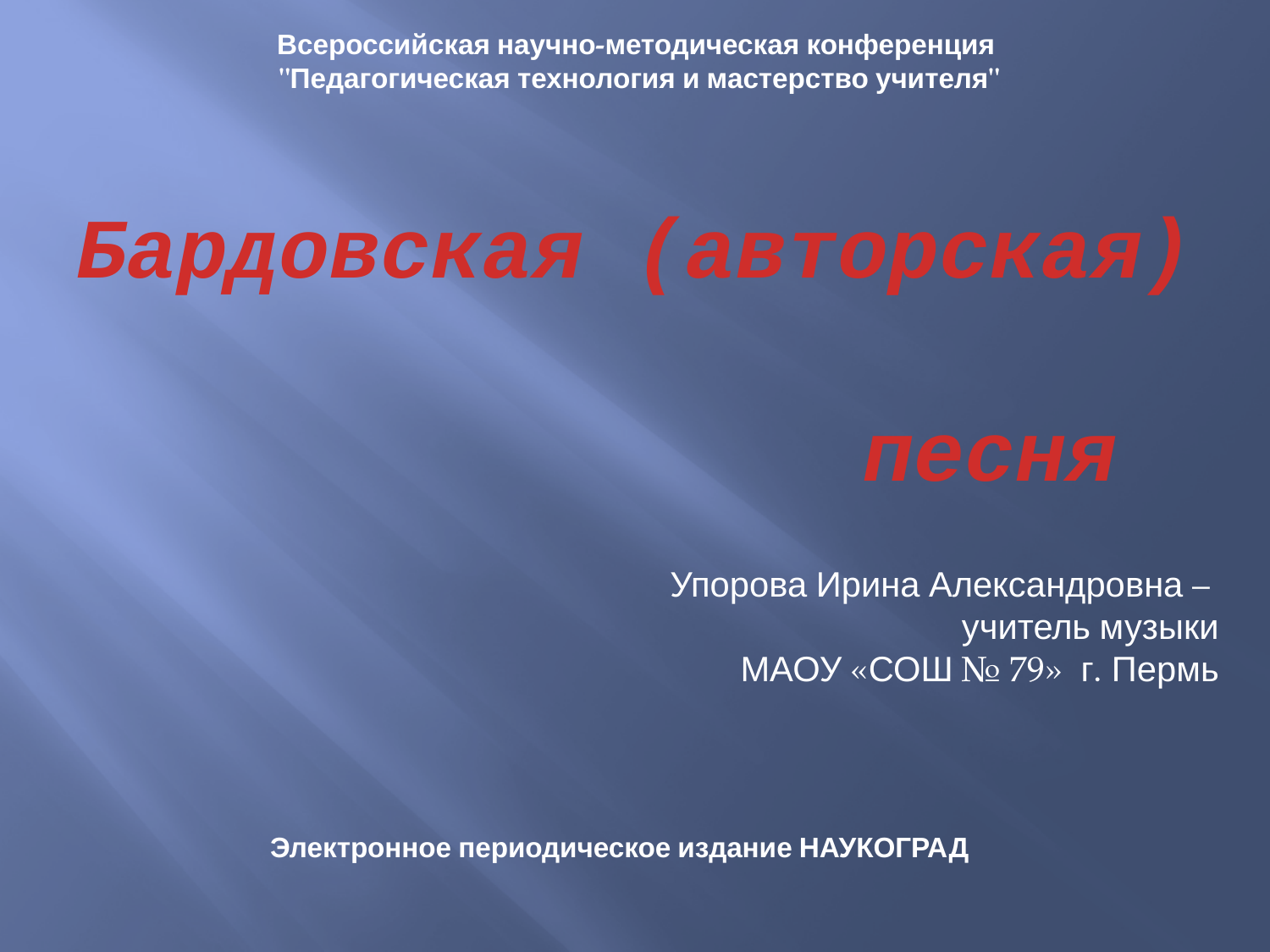

Всероссийская научно-методическая конференция
"Педагогическая технология и мастерство учителя"
# Бардовская (авторская)                                      песня
Упорова Ирина Александровна –
учитель музыки
МАОУ «СОШ № 79»  г. Пермь
Электронное периодическое издание НАУКОГРАД